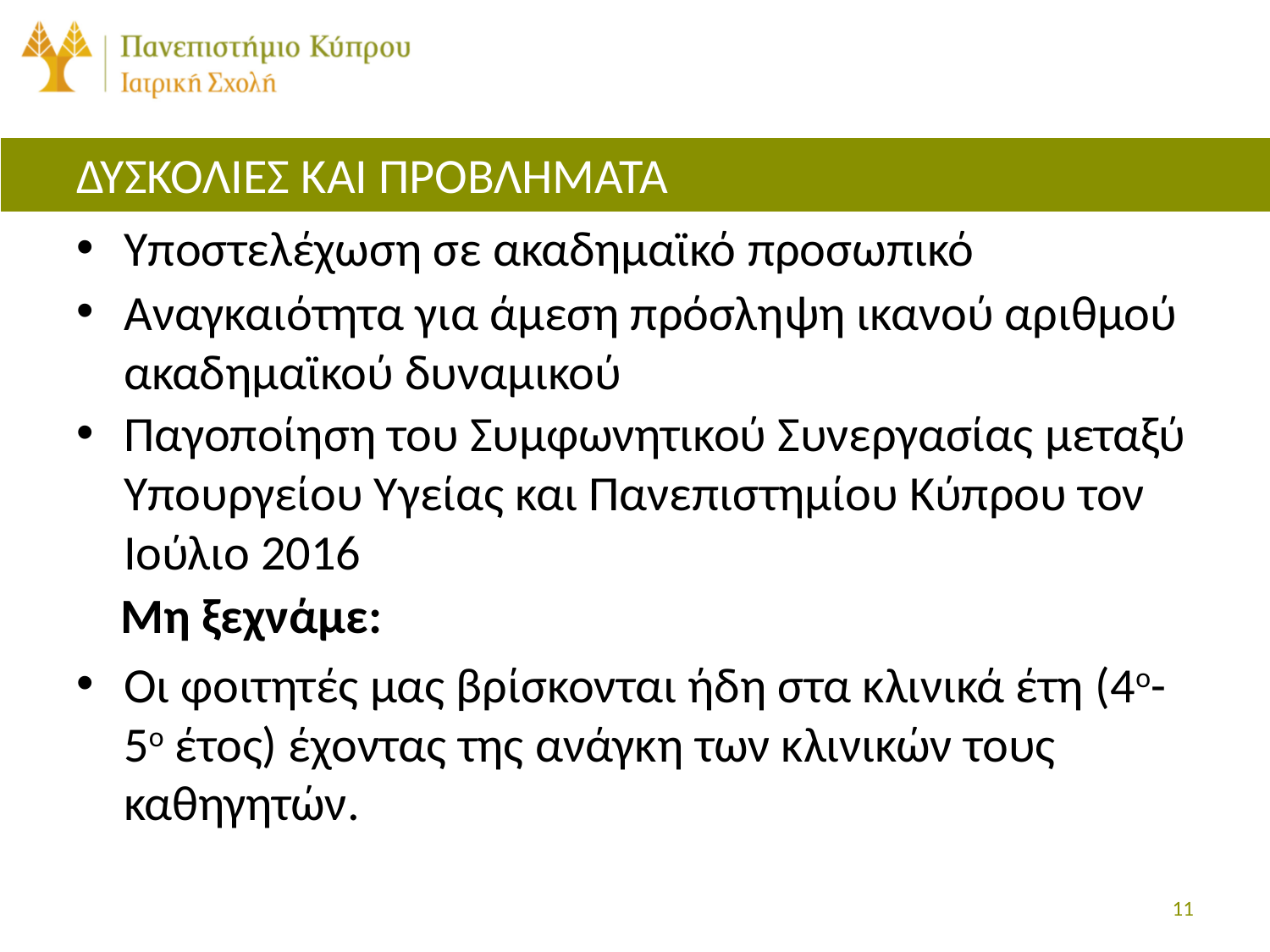

# ΔΥΣΚΟΛΙΕΣ ΚΑΙ ΠΡΟΒΛΗΜΑΤΑ

Υποστελέχωση σε ακαδημαϊκό προσωπικό
Αναγκαιότητα για άμεση πρόσληψη ικανού αριθμού ακαδημαϊκού δυναμικού
Παγοποίηση του Συμφωνητικού Συνεργασίας μεταξύ Υπουργείου Υγείας και Πανεπιστημίου Κύπρου τον Ιούλιο 2016

    Μη ξεχνάμε:
Οι φοιτητές μας βρίσκονται ήδη στα κλινικά έτη (4ο-5ο έτος) έχοντας της ανάγκη των κλινικών τους καθηγητών.

March  2017
11